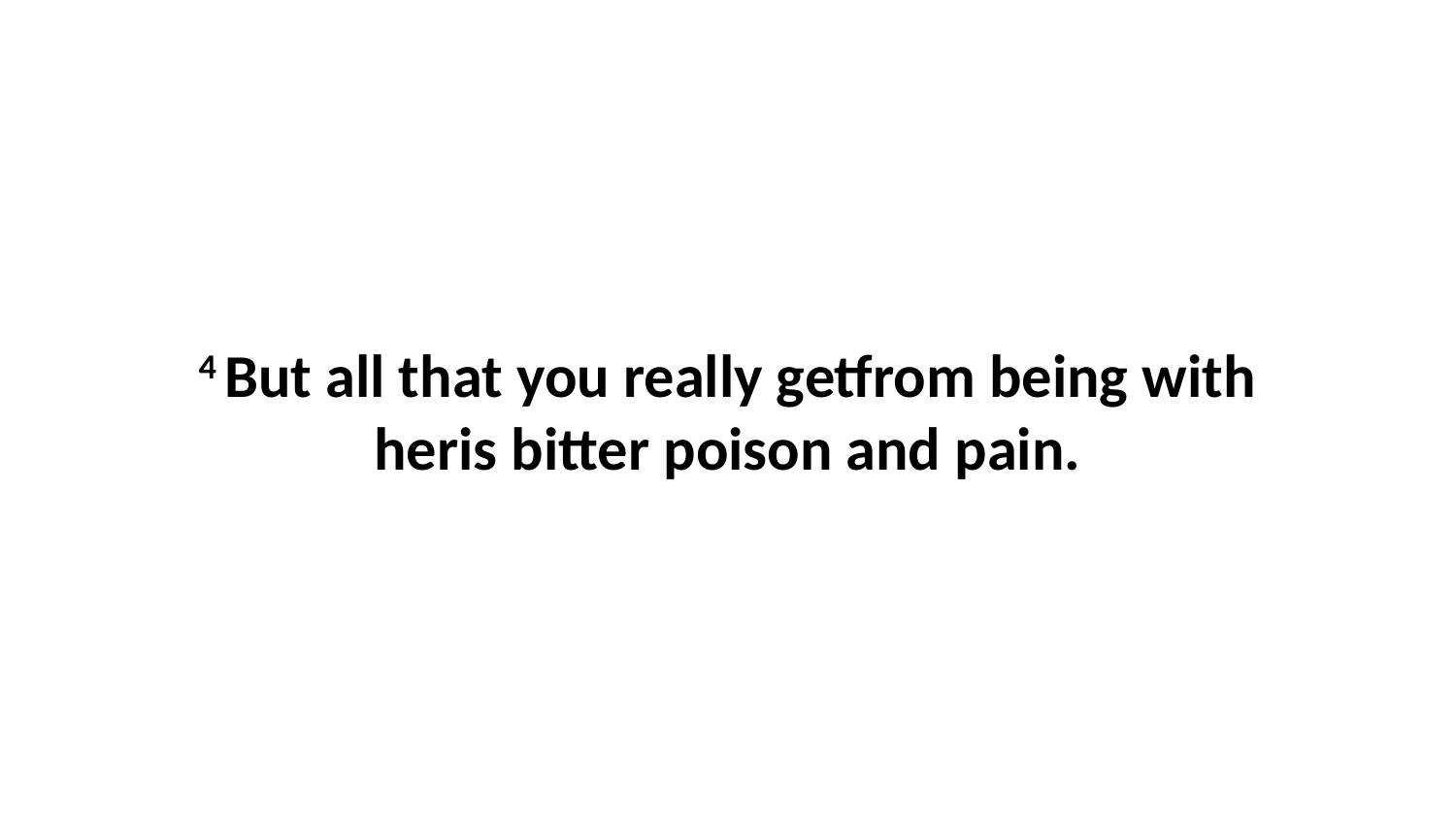

4 But all that you really getfrom being with heris bitter poison and pain.